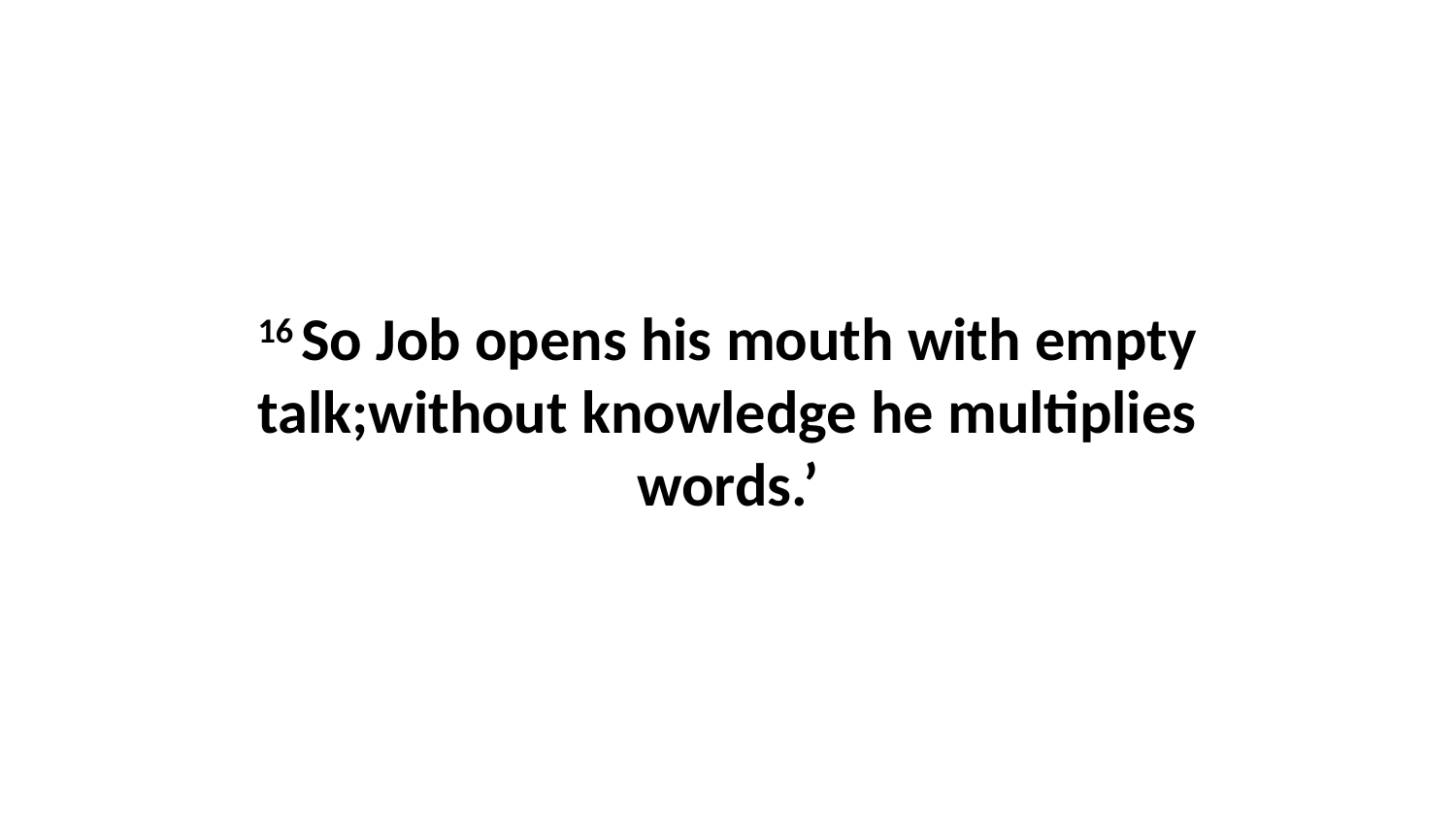

16 So Job opens his mouth with empty talk;without knowledge he multiplies words.’